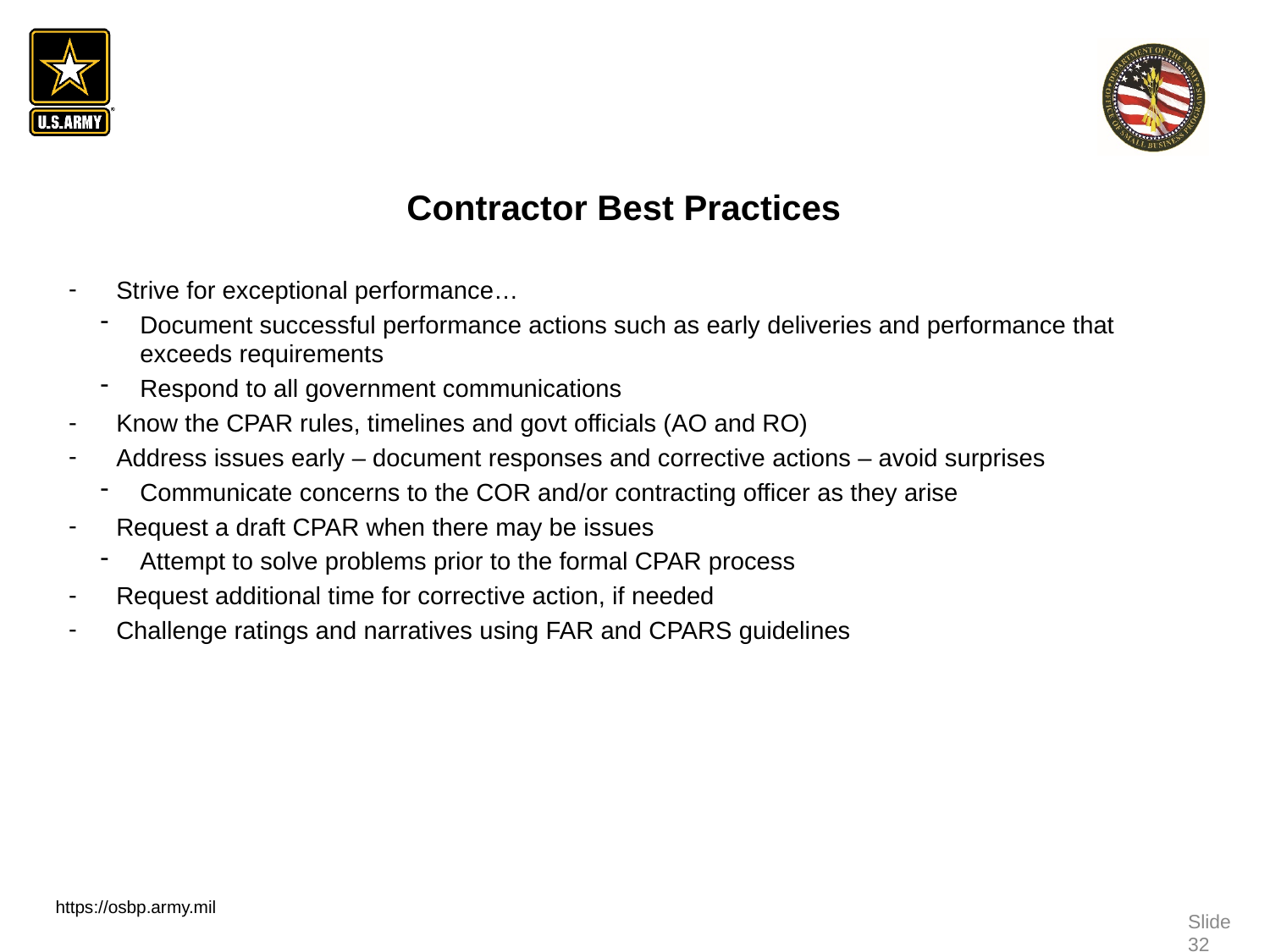

Contractor Best Practices

Strive for exceptional performance…
Document successful performance actions such as early deliveries and performance that exceeds requirements
Respond to all government communications
Know the CPAR rules, timelines and govt officials (AO and RO)
Address issues early – document responses and corrective actions – avoid surprises
Communicate concerns to the COR and/or contracting officer as they arise
Request a draft CPAR when there may be issues
Attempt to solve problems prior to the formal CPAR process
Request additional time for corrective action, if needed
Challenge ratings and narratives using FAR and CPARS guidelines

https://osbp.army.mil
Slide 32